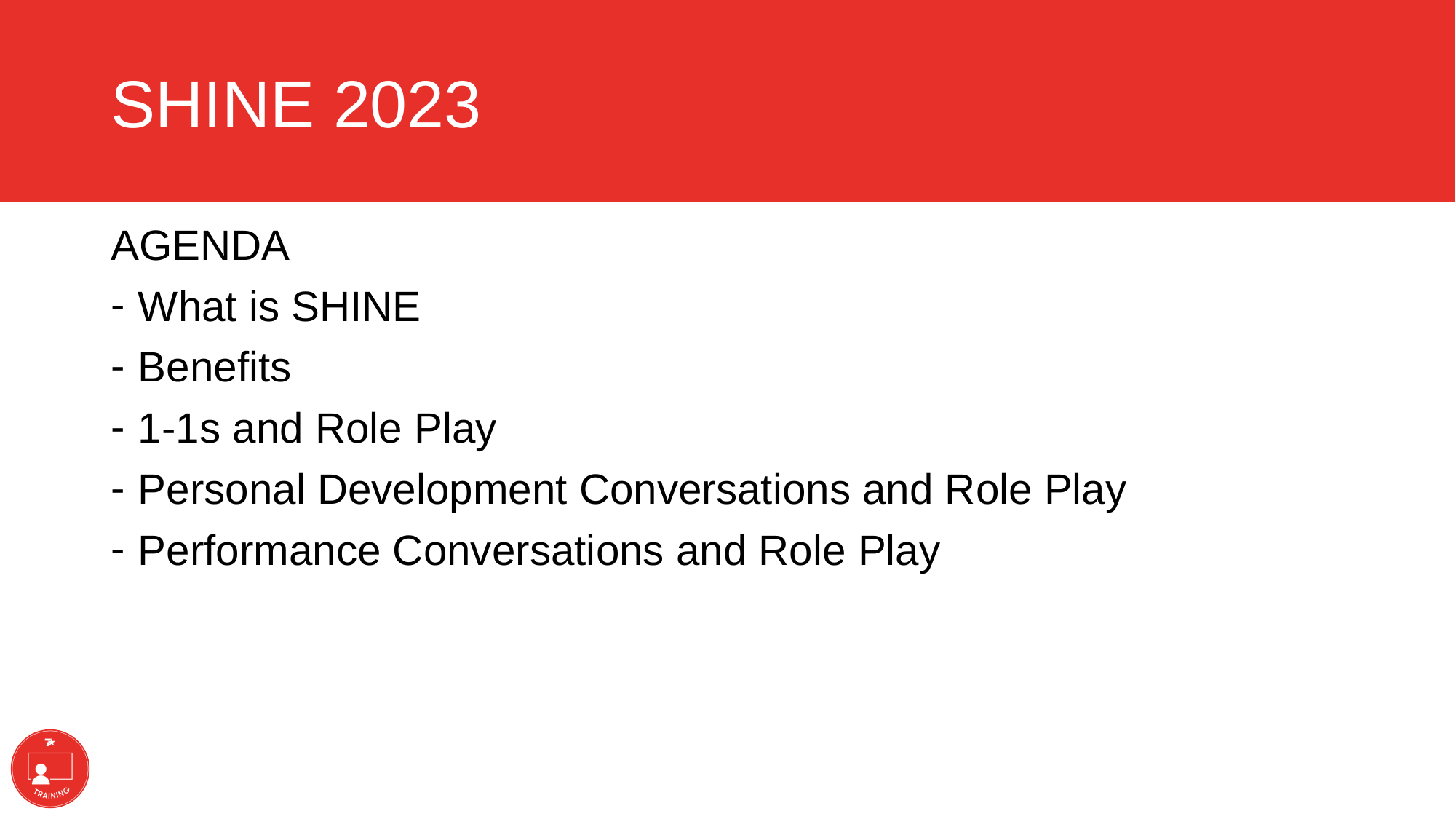

# SHINE 2023
AGENDA
What is SHINE
Benefits
1-1s and Role Play
Personal Development Conversations and Role Play
Performance Conversations and Role Play